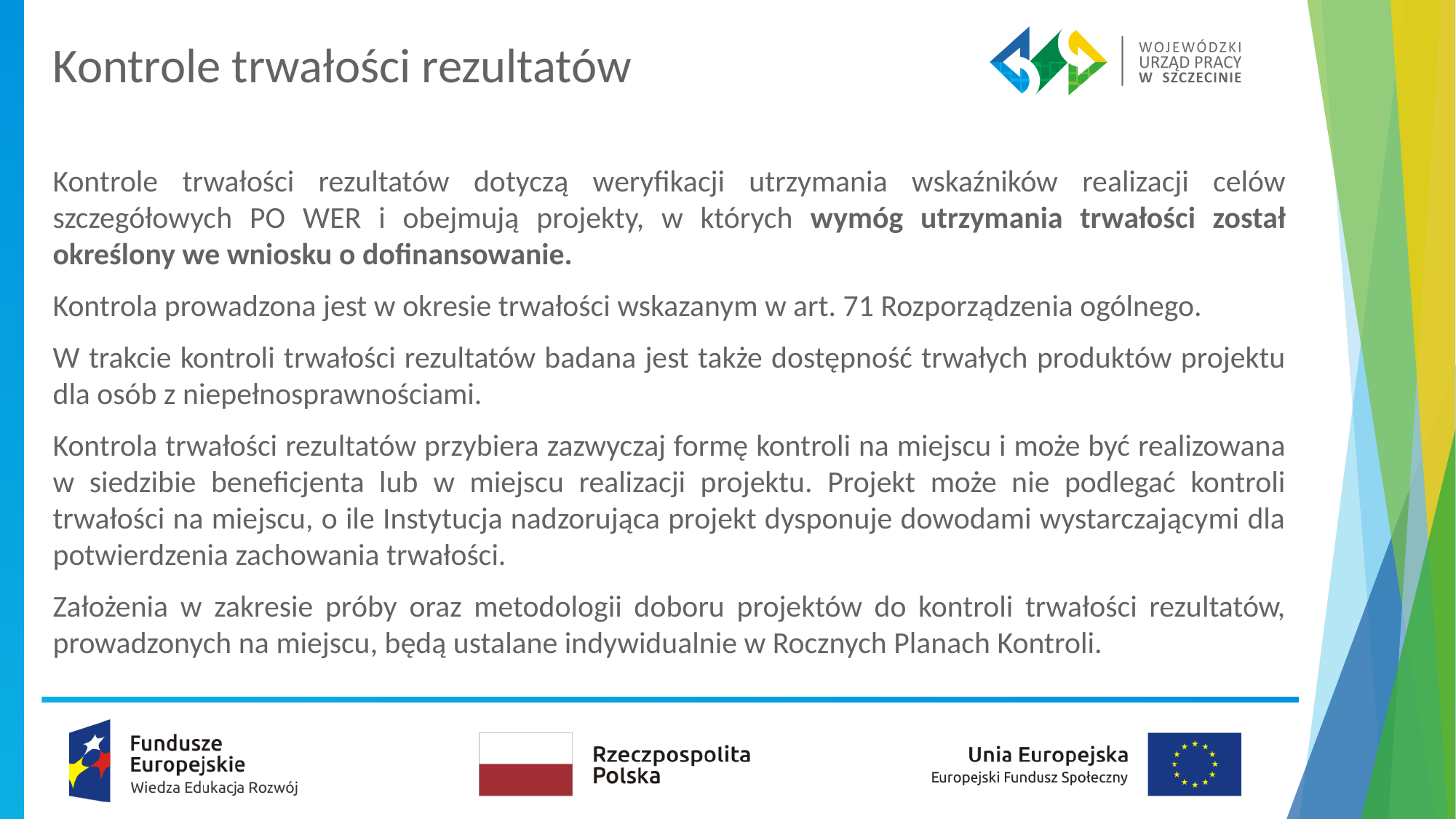

# Kontrole trwałości rezultatów
Kontrole trwałości rezultatów dotyczą weryfikacji utrzymania wskaźników realizacji celów szczegółowych PO WER i obejmują projekty, w których wymóg utrzymania trwałości został określony we wniosku o dofinansowanie.
Kontrola prowadzona jest w okresie trwałości wskazanym w art. 71 Rozporządzenia ogólnego.
W trakcie kontroli trwałości rezultatów badana jest także dostępność trwałych produktów projektu dla osób z niepełnosprawnościami.
Kontrola trwałości rezultatów przybiera zazwyczaj formę kontroli na miejscu i może być realizowana w siedzibie beneficjenta lub w miejscu realizacji projektu. Projekt może nie podlegać kontroli trwałości na miejscu, o ile Instytucja nadzorująca projekt dysponuje dowodami wystarczającymi dla potwierdzenia zachowania trwałości.
Założenia w zakresie próby oraz metodologii doboru projektów do kontroli trwałości rezultatów, prowadzonych na miejscu, będą ustalane indywidualnie w Rocznych Planach Kontroli.